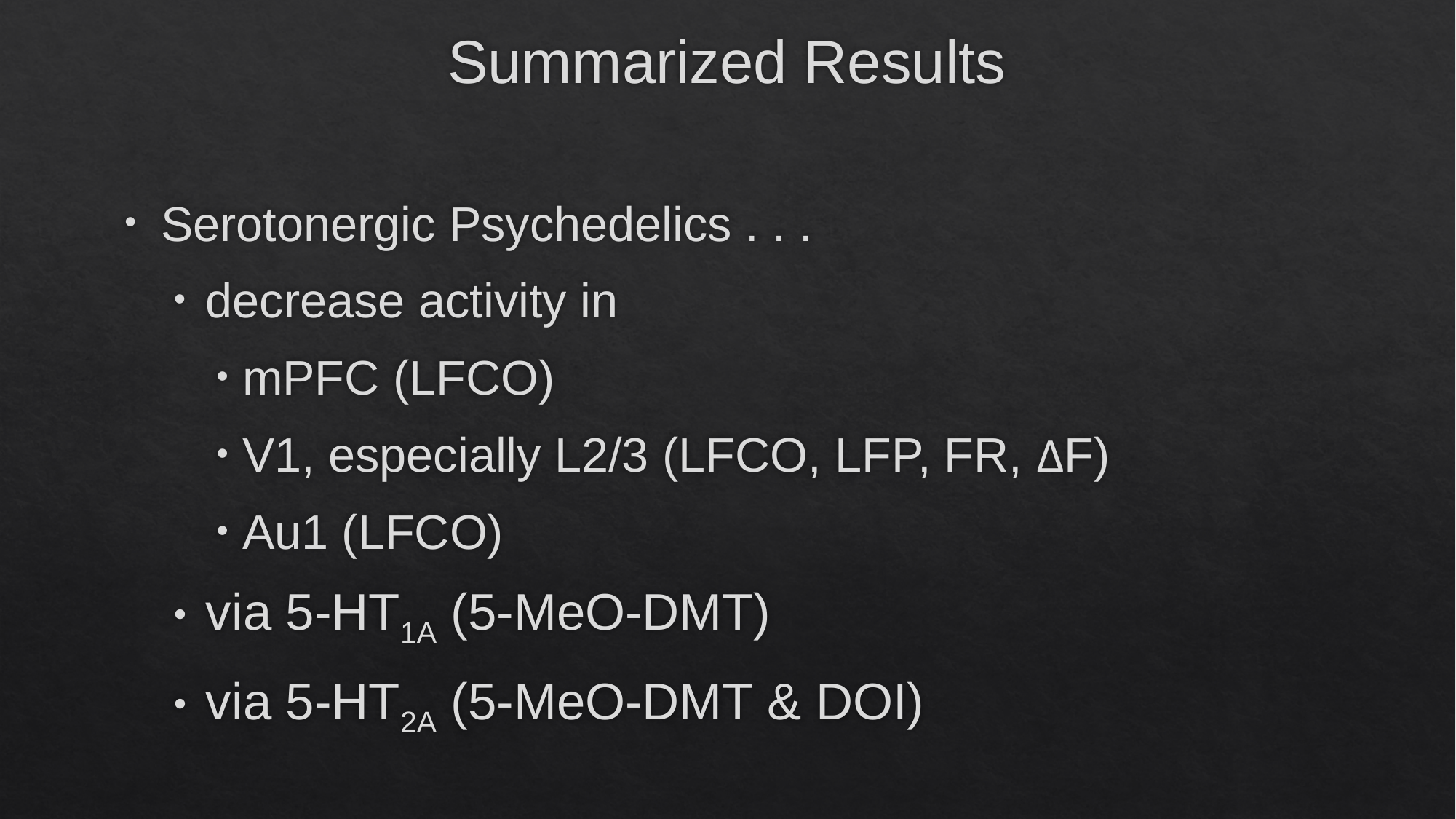

# Summarized Results
Serotonergic Psychedelics . . .
decrease activity in
mPFC (LFCO)
V1, especially L2/3 (LFCO, LFP, FR, ΔF)
Au1 (LFCO)
via 5-HT1A (5-MeO-DMT)
via 5-HT2A (5-MeO-DMT & DOI)